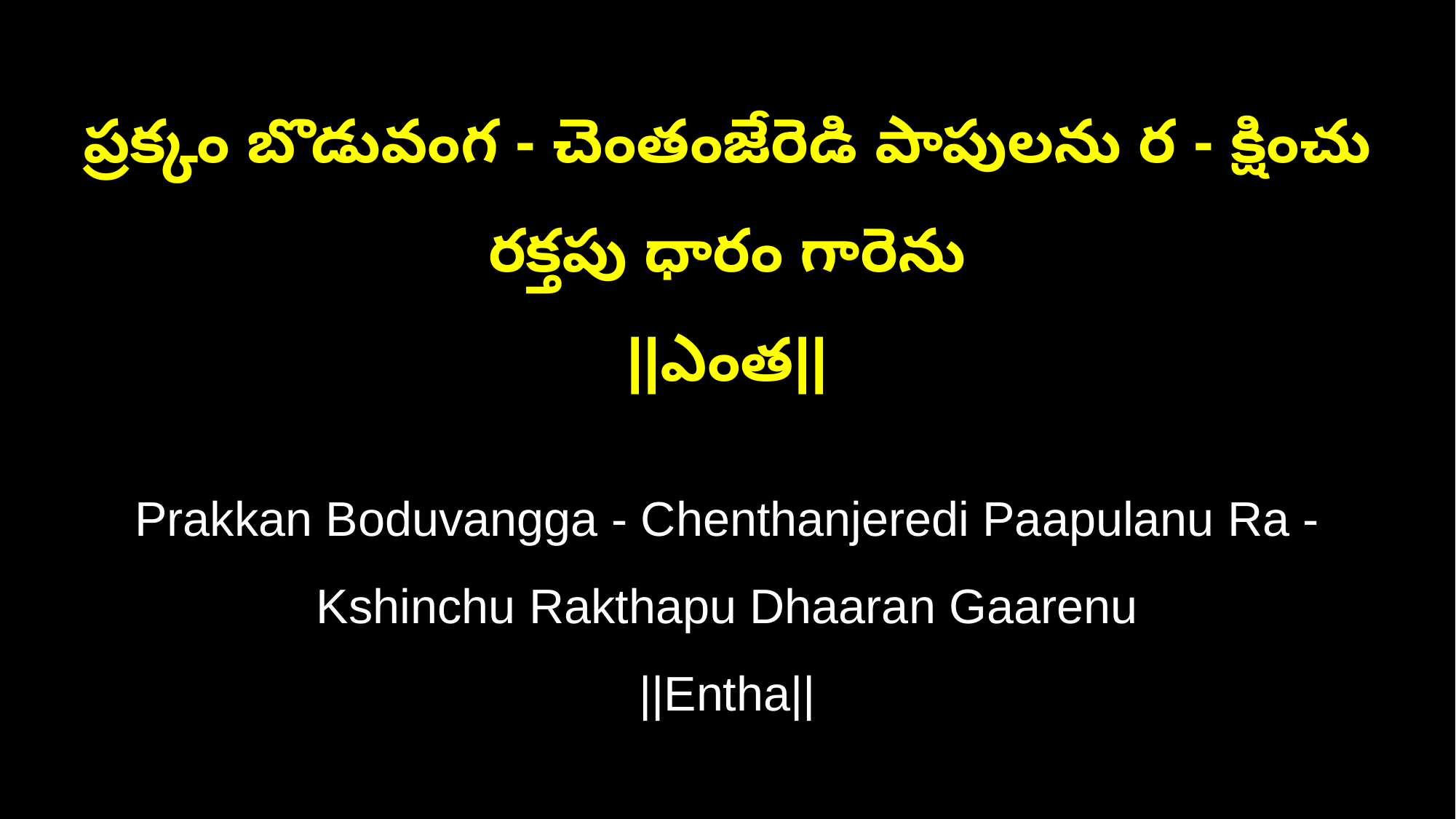

ప్రక్కం బొడువంగ - చెంతంజేరెడి పాపులను ర - క్షించు రక్తపు ధారం గారెను
||ఎంత||
Prakkan Boduvangga - Chenthanjeredi Paapulanu Ra - Kshinchu Rakthapu Dhaaran Gaarenu
||Entha||